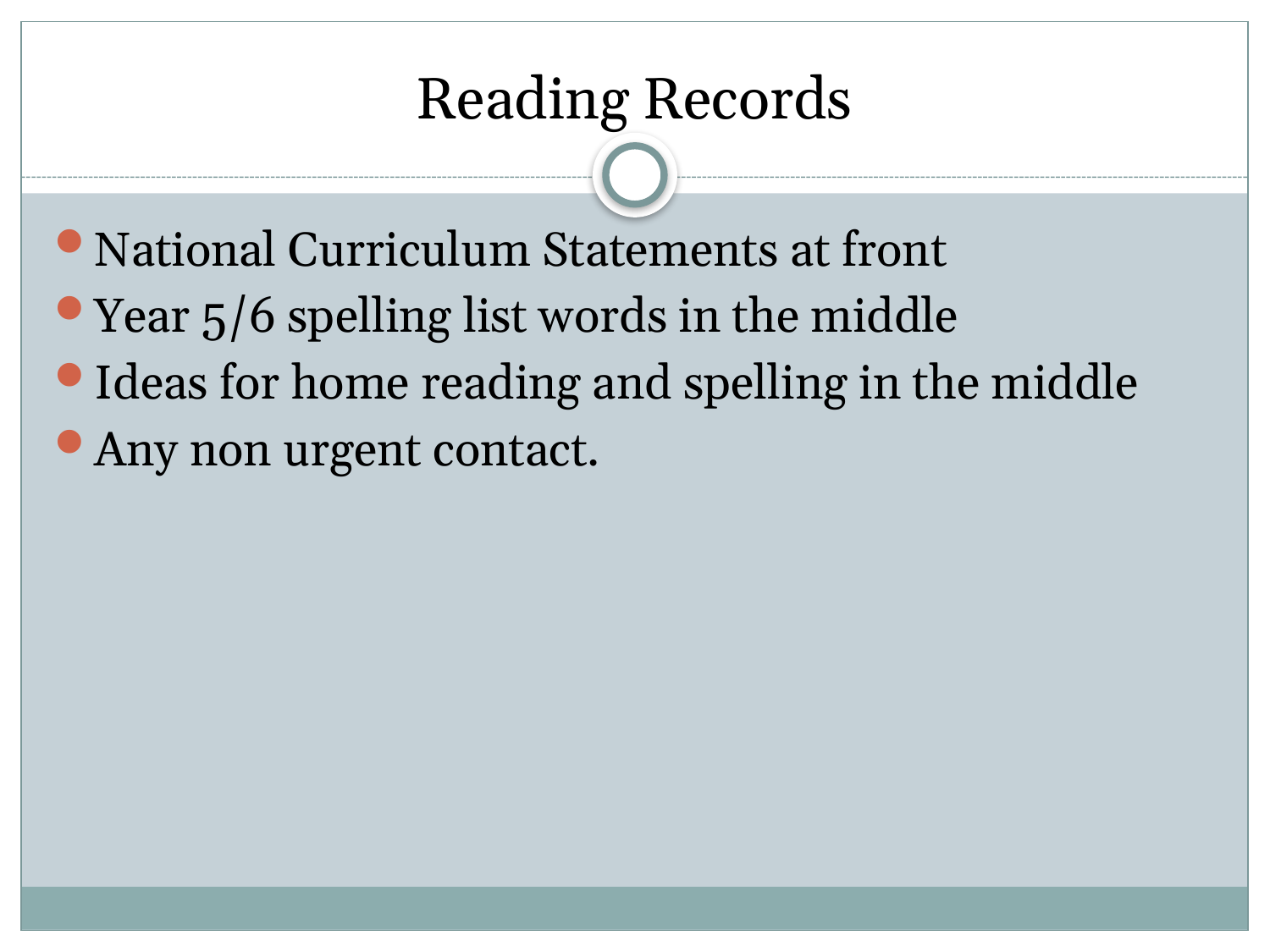

# Reading Records
National Curriculum Statements at front
Year 5/6 spelling list words in the middle
Ideas for home reading and spelling in the middle
Any non urgent contact.